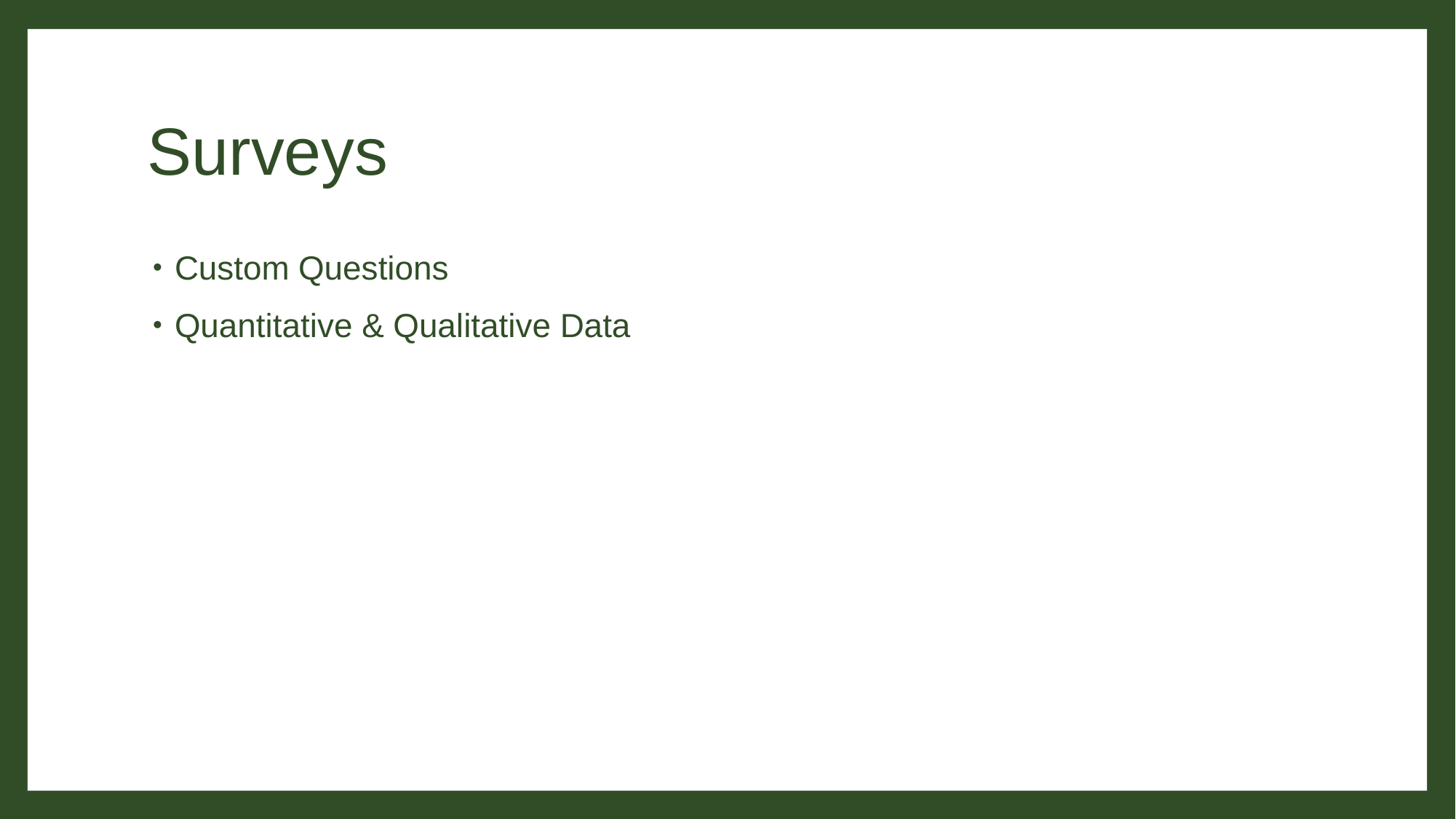

# Surveys
Custom Questions
Quantitative & Qualitative Data